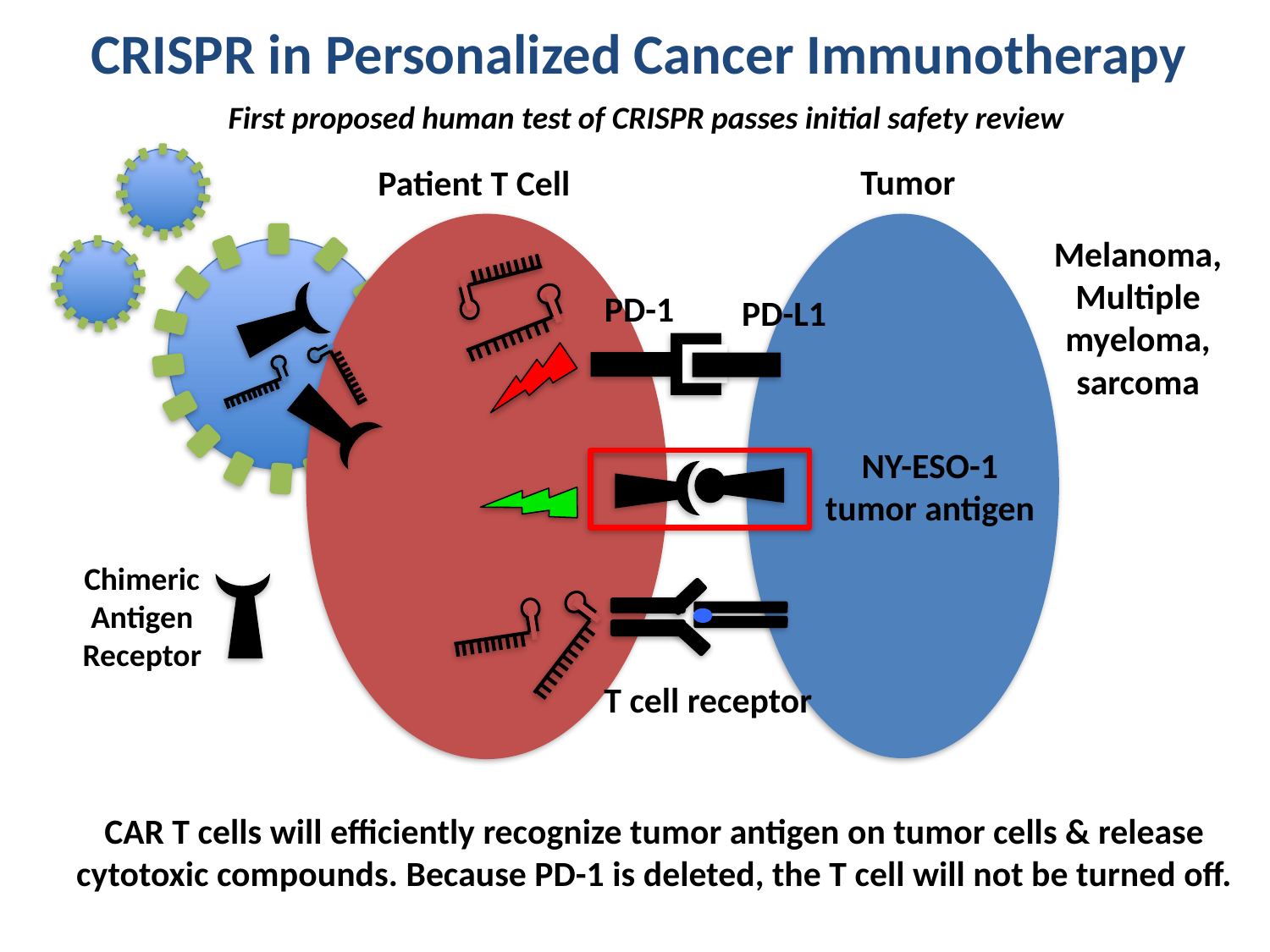

CRISPR in Personalized Cancer Immunotherapy
First proposed human test of CRISPR passes initial safety review

Tumor
Patient T Cell

Melanoma, Multiple myeloma, sarcoma

PD-1
PD-L1

NY-ESO-1
tumor antigen

Chimeric Antigen Receptor

T cell receptor
CAR T cells will efficiently recognize tumor antigen on tumor cells & release cytotoxic compounds. Because PD-1 is deleted, the T cell will not be turned off.